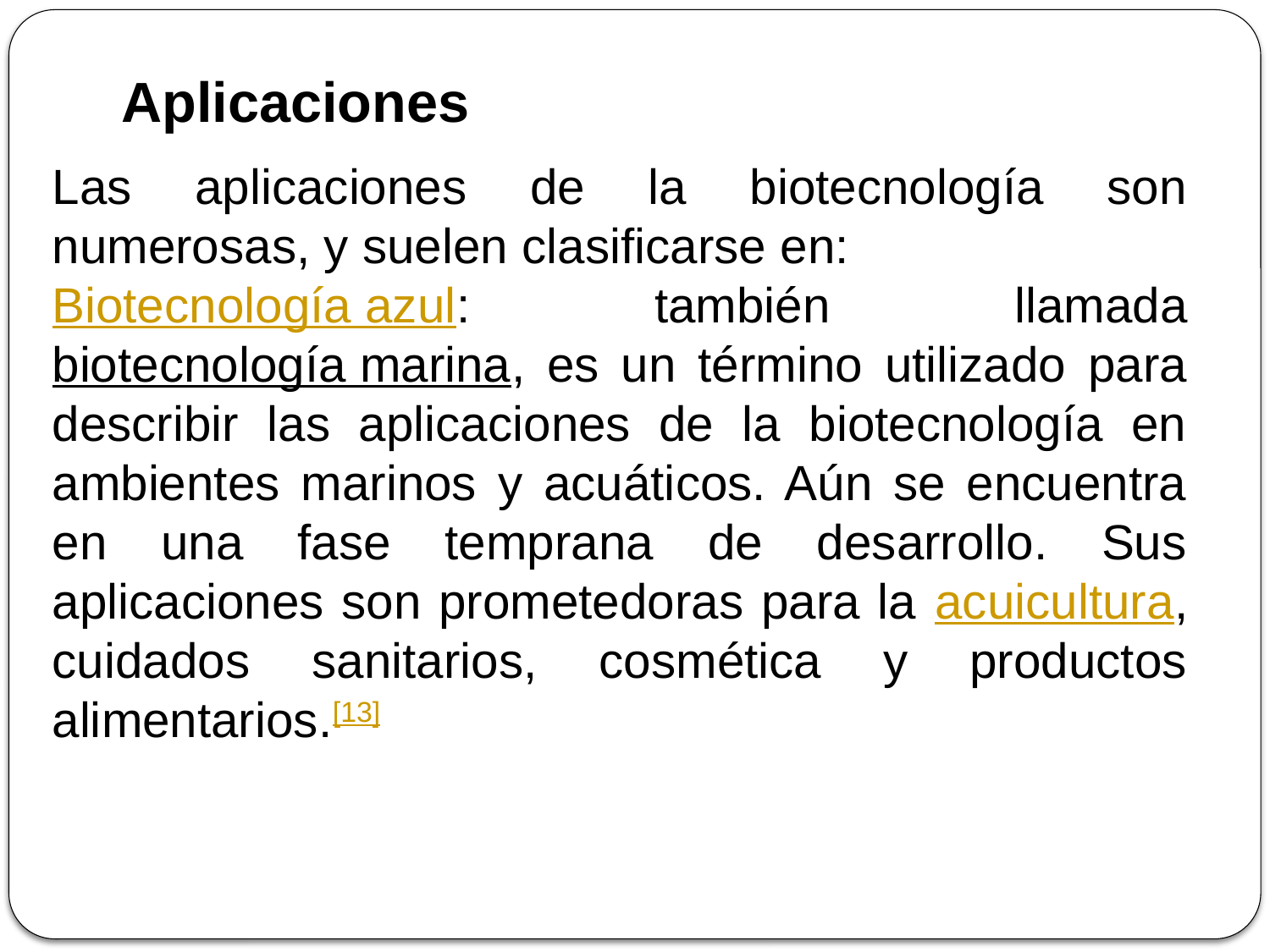

Aplicaciones
Las aplicaciones de la biotecnología son numerosas, y suelen clasificarse en:
Biotecnología azul: también llamada biotecnología marina, es un término utilizado para describir las aplicaciones de la biotecnología en ambientes marinos y acuáticos. Aún se encuentra en una fase temprana de desarrollo. Sus aplicaciones son prometedoras para la acuicultura, cuidados sanitarios, cosmética y productos alimentarios.[13]​